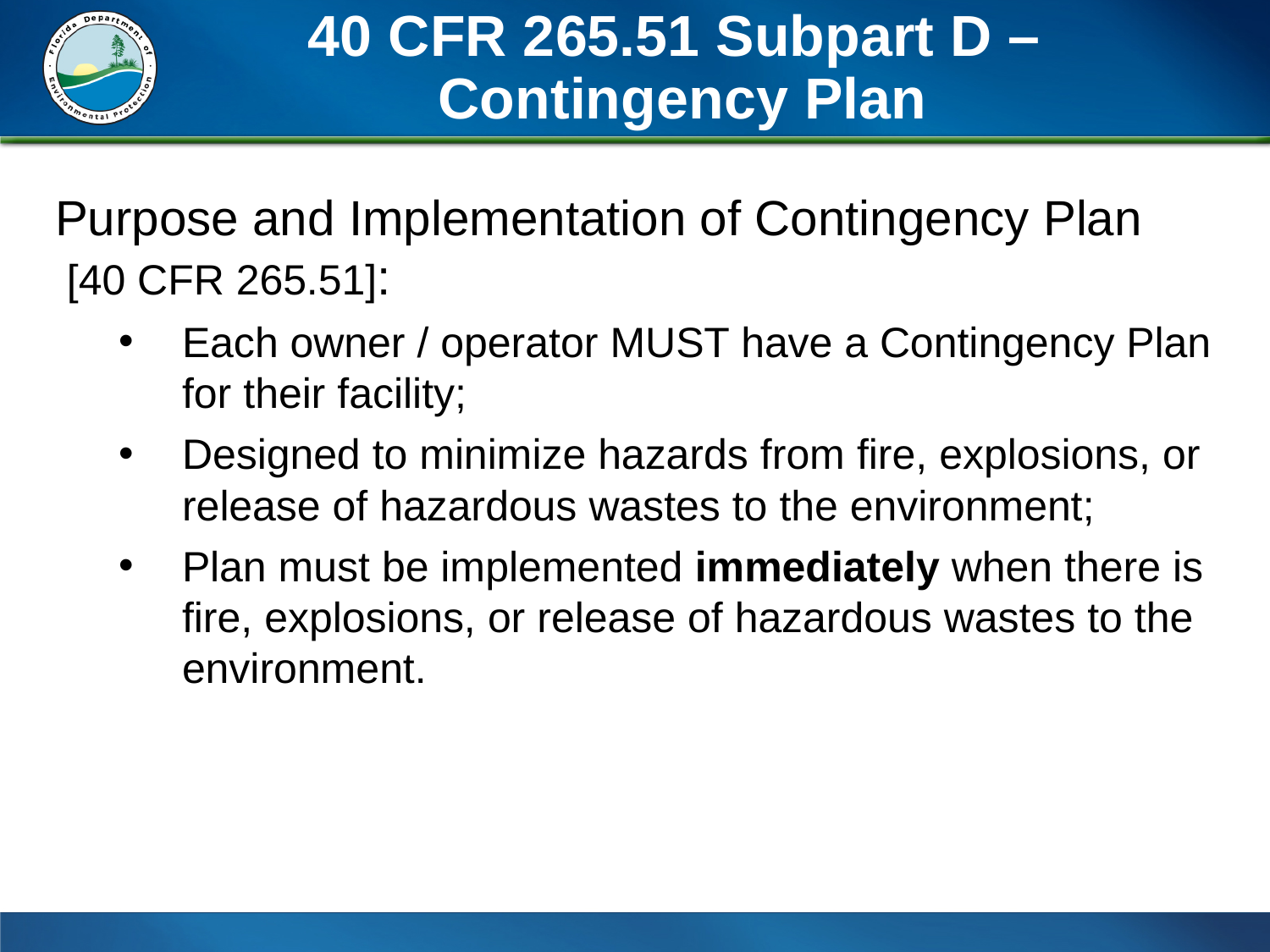

# 40 CFR 265.51 Subpart D – Contingency Plan
Purpose and Implementation of Contingency Plan
 [40 CFR 265.51]:
Each owner / operator MUST have a Contingency Plan for their facility;
Designed to minimize hazards from fire, explosions, or release of hazardous wastes to the environment;
Plan must be implemented immediately when there is fire, explosions, or release of hazardous wastes to the environment.